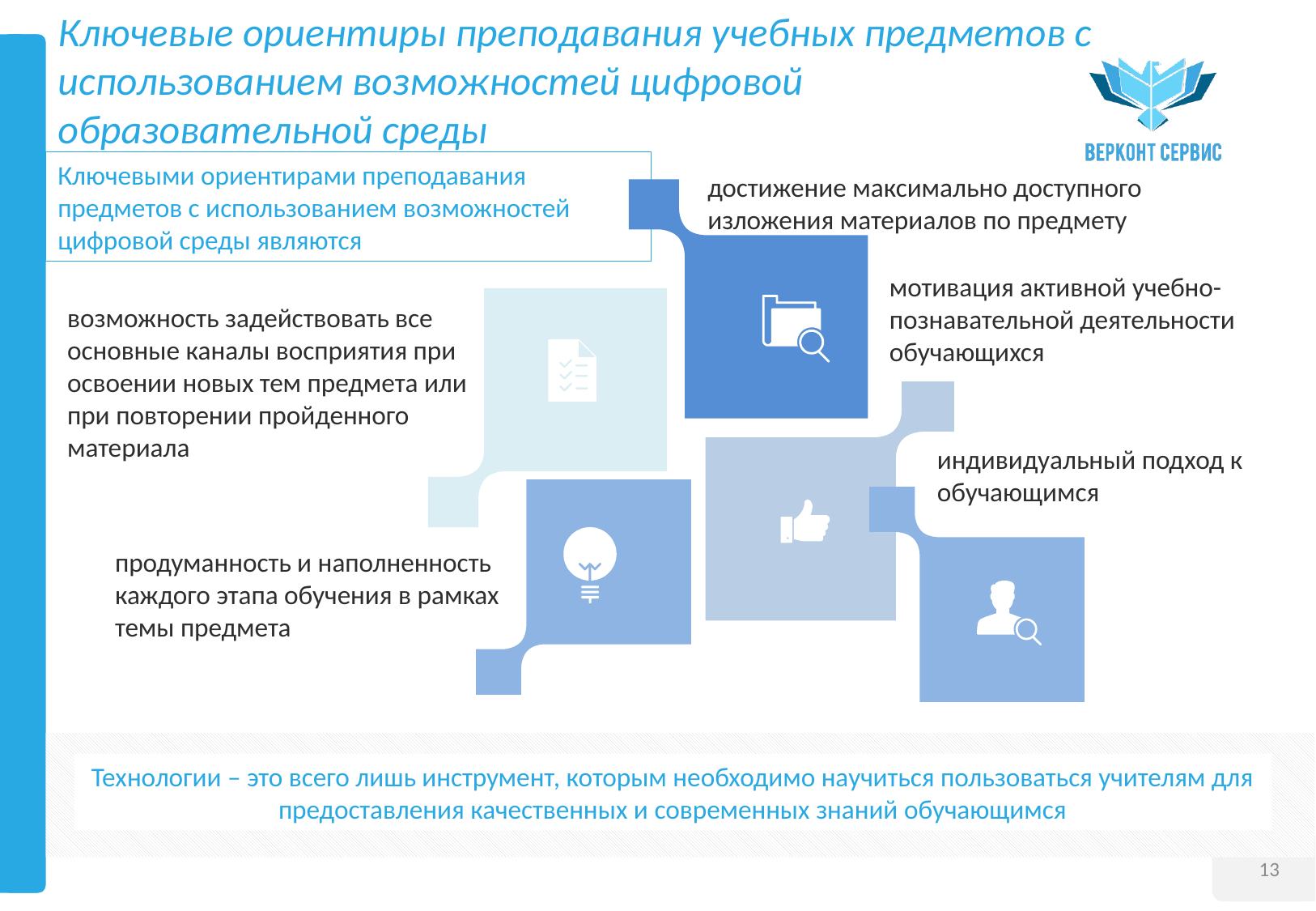

# Ключевые ориентиры преподавания учебных предметов с использованием возможностей цифровой образовательной среды
Ключевыми ориентирами преподавания предметов с использованием возможностей цифровой среды являются
достижение максимально доступного изложения материалов по предмету

мотивация активной учебно-познавательной деятельности обучающихся

возможность задействовать все основные каналы восприятия при освоении новых тем предмета или при повторении пройденного материала

индивидуальный подход к обучающимся

продуманность и наполненность каждого этапа обучения в рамках темы предмета

Технологии – это всего лишь инструмент, которым необходимо научиться пользоваться учителям для предоставления качественных и современных знаний обучающимся
13